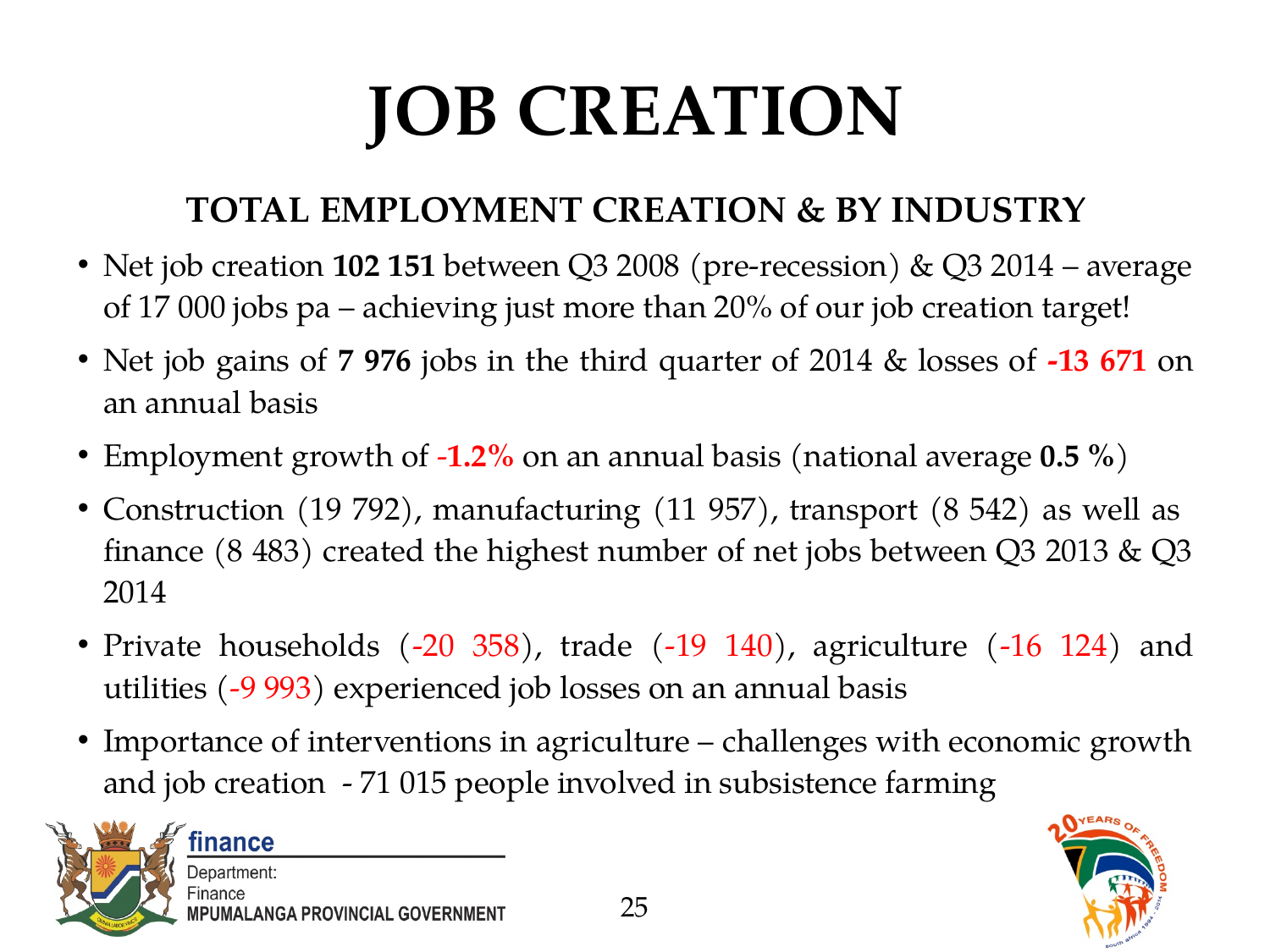

# JOB CREATION
TOTAL EMPLOYMENT CREATION & BY INDUSTRY
Net job creation 102 151 between Q3 2008 (pre-recession) & Q3 2014 – average of 17 000 jobs pa – achieving just more than 20% of our job creation target!
Net job gains of 7 976 jobs in the third quarter of 2014 & losses of -13 671 on an annual basis
Employment growth of -1.2% on an annual basis (national average 0.5 %)
Construction (19 792), manufacturing (11 957), transport (8 542) as well as  finance (8 483) created the highest number of net jobs between Q3 2013 & Q3 2014
Private households (-20 358), trade (-19 140), agriculture (-16 124) and utilities (-9 993) experienced job losses on an annual basis
Importance of interventions in agriculture – challenges with economic growth and job creation  - 71 015 people involved in subsistence farming

25